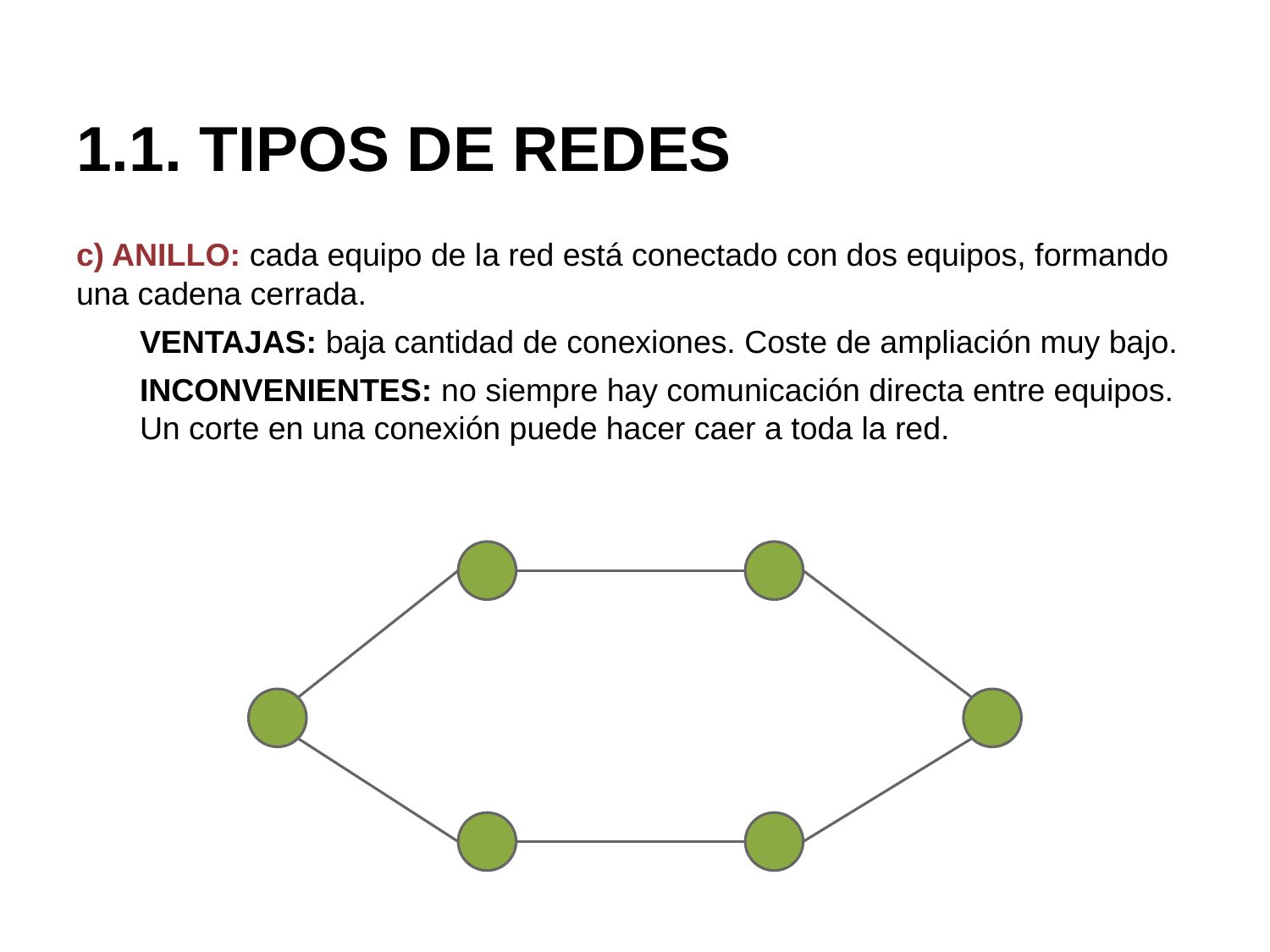

# 1.1. TIPOS DE REDES
c) ANILLO: cada equipo de la red está conectado con dos equipos, formando una cadena cerrada.
VENTAJAS: baja cantidad de conexiones. Coste de ampliación muy bajo.
INCONVENIENTES: no siempre hay comunicación directa entre equipos. Un corte en una conexión puede hacer caer a toda la red.